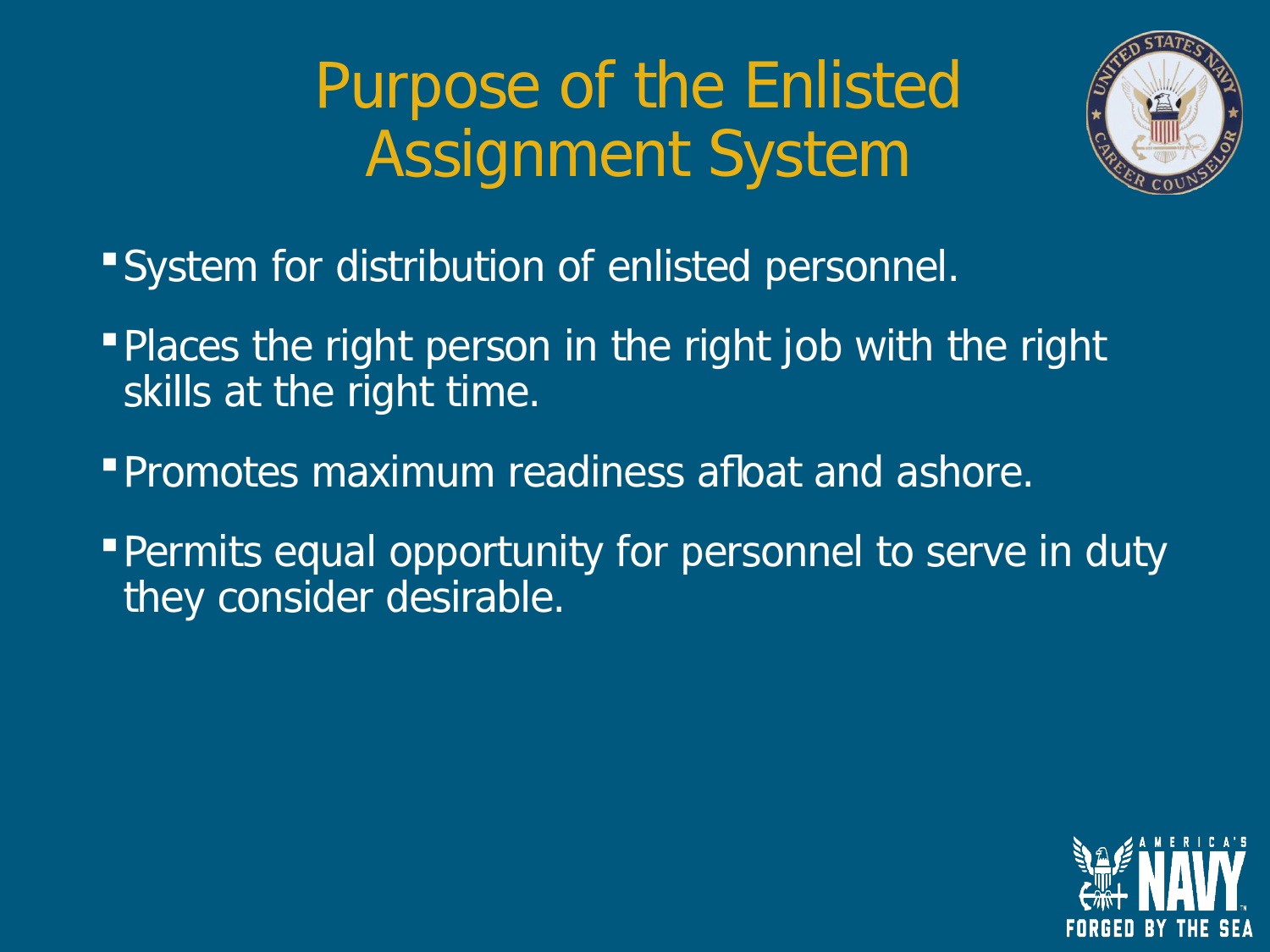

# Purpose of the Enlisted Assignment System
System for distribution of enlisted personnel.
Places the right person in the right job with the right skills at the right time.
Promotes maximum readiness afloat and ashore.
Permits equal opportunity for personnel to serve in duty they consider desirable.